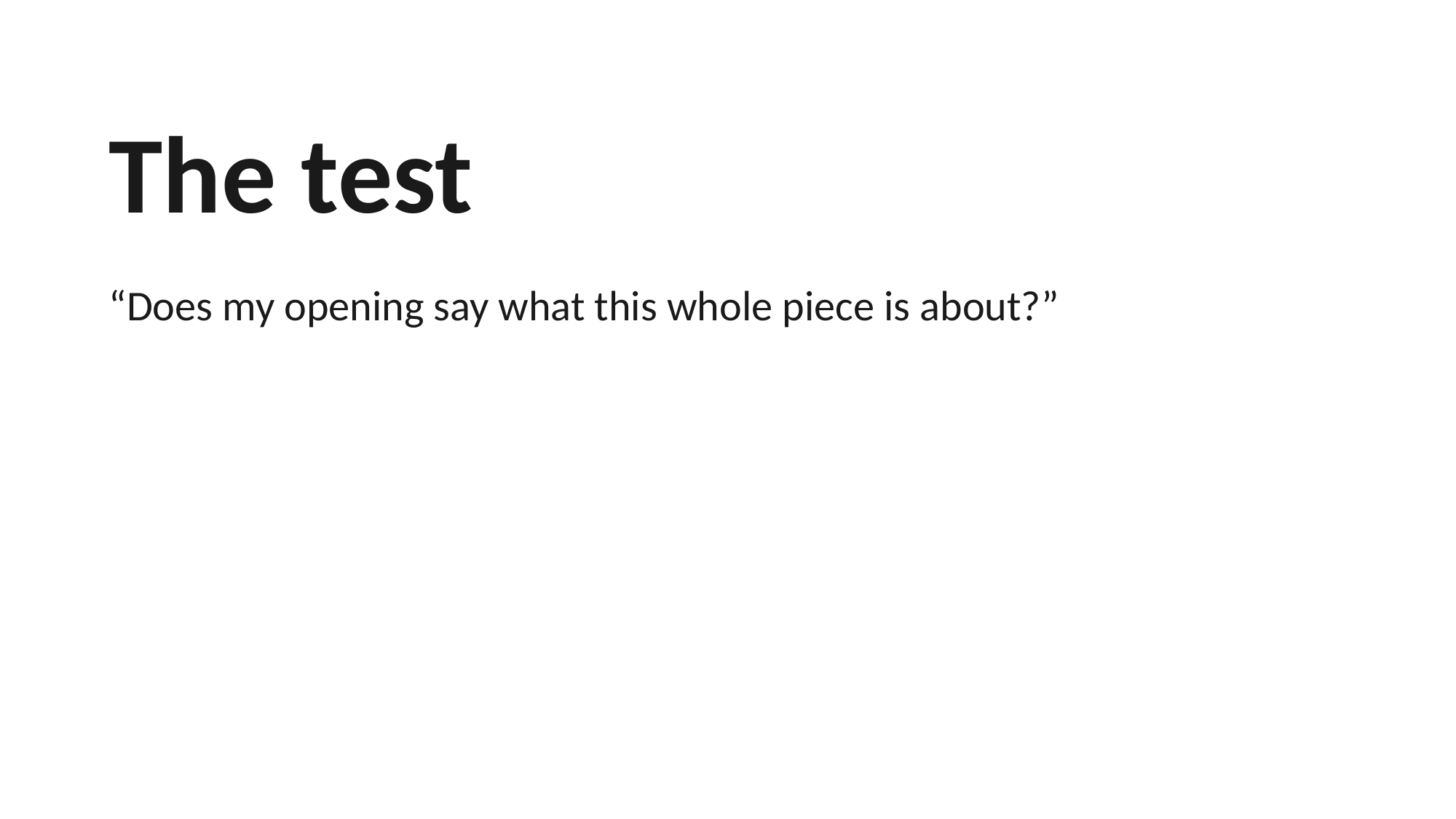

The test
“Does my opening say what this whole piece is about?”